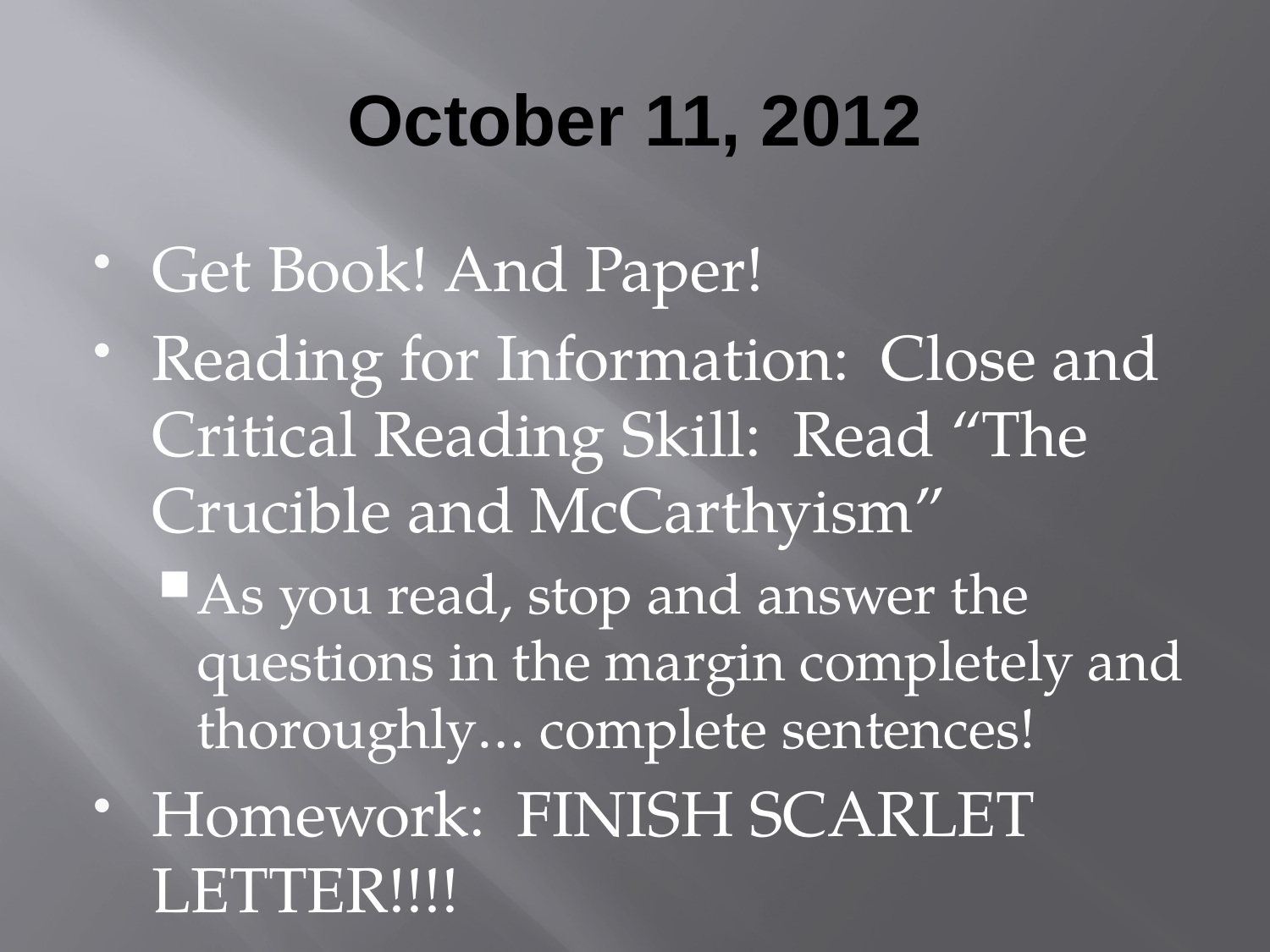

# October 11, 2012
Get Book! And Paper!
Reading for Information:  Close and Critical Reading Skill:  Read “The Crucible and McCarthyism”
As you read, stop and answer the questions in the margin completely and thoroughly… complete sentences!
Homework:  FINISH SCARLET LETTER!!!!